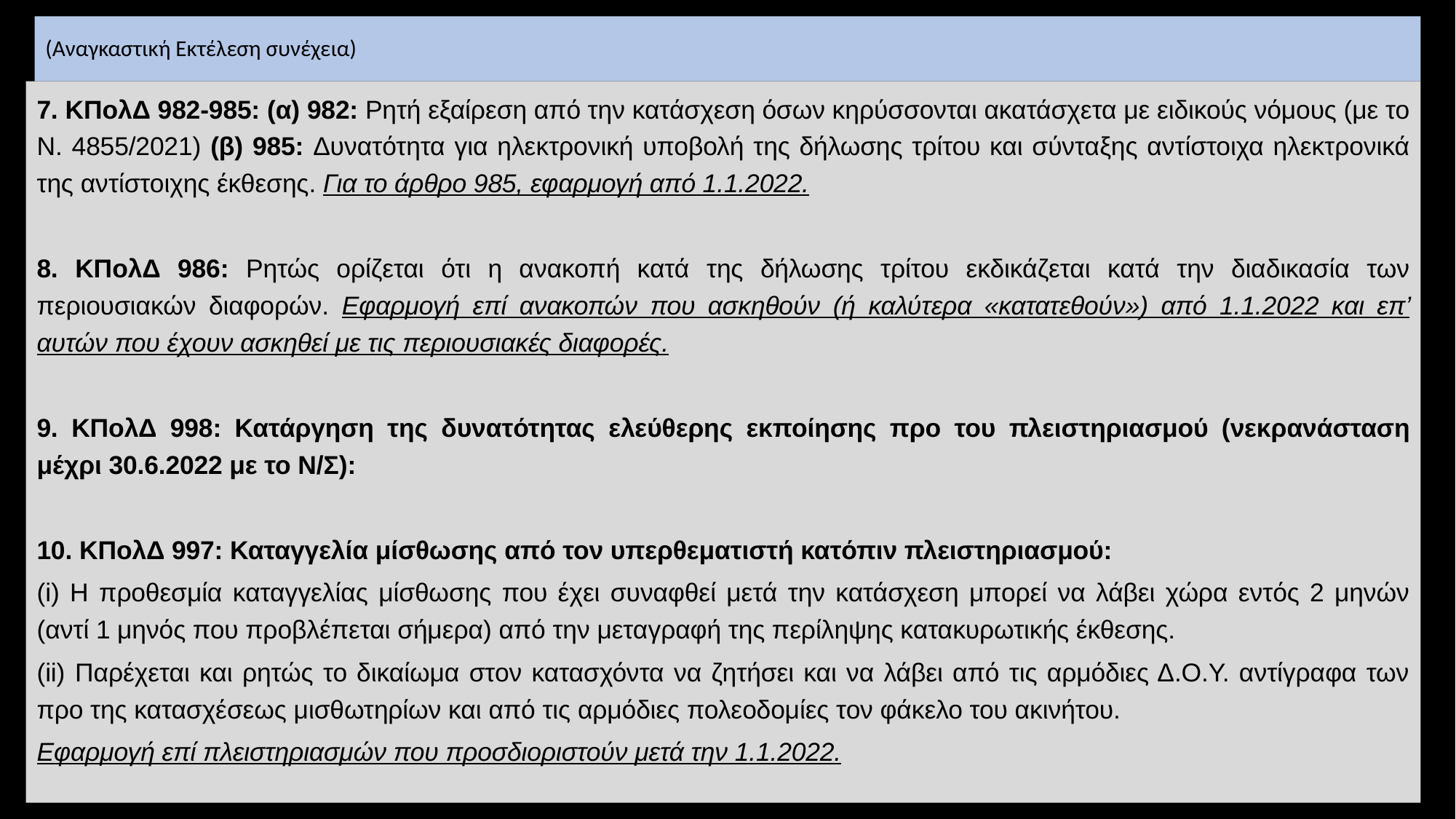

# (Αναγκαστική Εκτέλεση συνέχεια)
7. ΚΠολΔ 982-985: (α) 982: Ρητή εξαίρεση από την κατάσχεση όσων κηρύσσονται ακατάσχετα με ειδικούς νόμους (με το Ν. 4855/2021) (β) 985: Δυνατότητα για ηλεκτρονική υποβολή της δήλωσης τρίτου και σύνταξης αντίστοιχα ηλεκτρονικά της αντίστοιχης έκθεσης. Για το άρθρο 985, εφαρμογή από 1.1.2022.

8. ΚΠολΔ 986: Ρητώς ορίζεται ότι η ανακοπή κατά της δήλωσης τρίτου εκδικάζεται κατά την διαδικασία των περιουσιακών διαφορών. Εφαρμογή επί ανακοπών που ασκηθούν (ή καλύτερα «κατατεθούν») από 1.1.2022 και επ’ αυτών που έχουν ασκηθεί με τις περιουσιακές διαφορές.

9. ΚΠολΔ 998: Κατάργηση της δυνατότητας ελεύθερης εκποίησης προ του πλειστηριασμού (νεκρανάσταση μέχρι 30.6.2022 με το Ν/Σ):

10. ΚΠολΔ 997: Καταγγελία μίσθωσης από τον υπερθεματιστή κατόπιν πλειστηριασμού:
(i) Η προθεσμία καταγγελίας μίσθωσης που έχει συναφθεί μετά την κατάσχεση μπορεί να λάβει χώρα εντός 2 μηνών (αντί 1 μηνός που προβλέπεται σήμερα) από την μεταγραφή της περίληψης κατακυρωτικής έκθεσης.
(ii) Παρέχεται και ρητώς το δικαίωμα στον κατασχόντα να ζητήσει και να λάβει από τις αρμόδιες Δ.Ο.Υ. αντίγραφα των προ της κατασχέσεως μισθωτηρίων και από τις αρμόδιες πολεοδομίες τον φάκελο του ακινήτου.
Εφαρμογή επί πλειστηριασμών που προσδιοριστούν μετά την 1.1.2022.